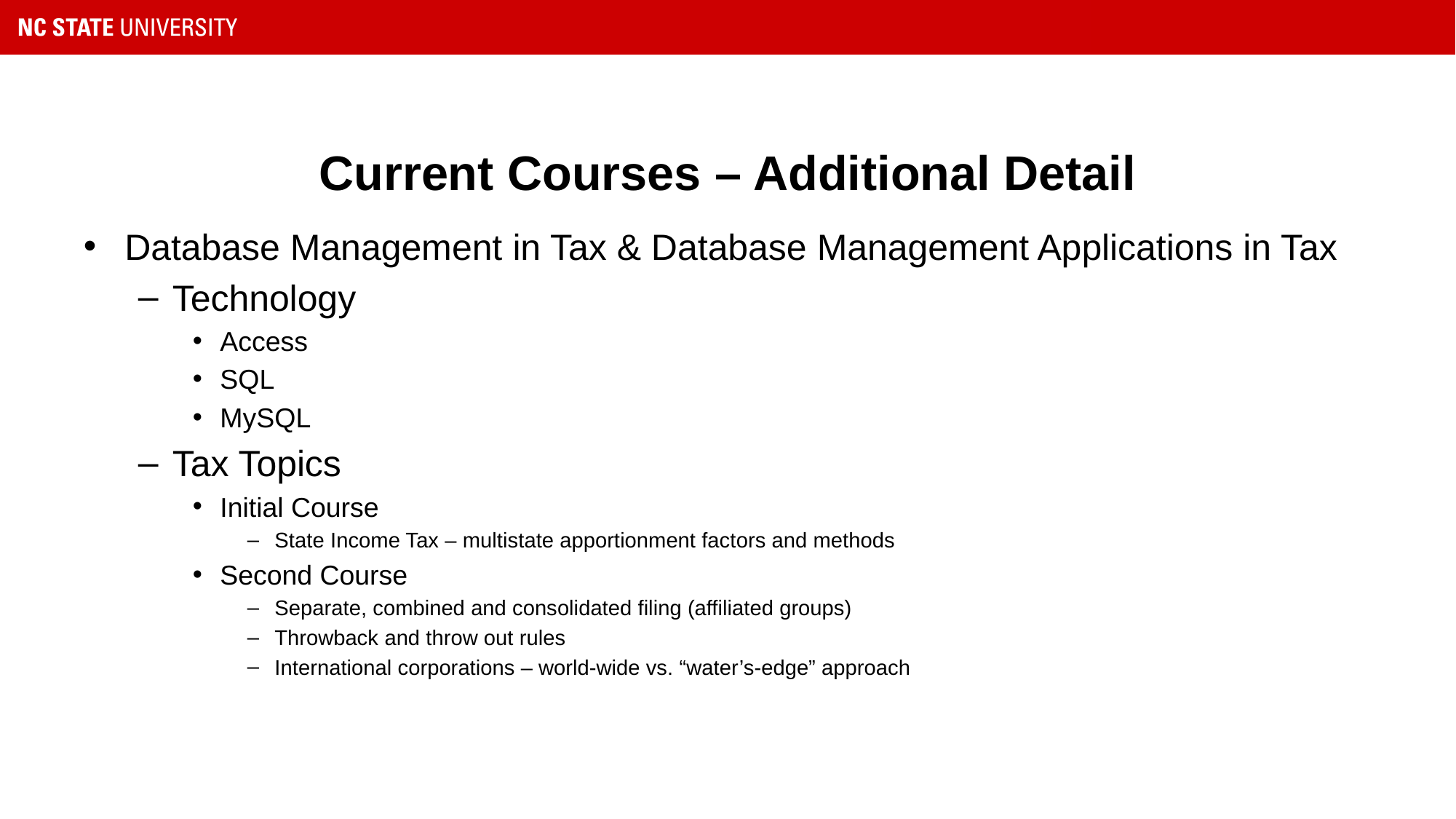

# Current Courses – Additional Detail
Database Management in Tax & Database Management Applications in Tax
Technology
Access
SQL
MySQL
Tax Topics
Initial Course
State Income Tax – multistate apportionment factors and methods
Second Course
Separate, combined and consolidated filing (affiliated groups)
Throwback and throw out rules
International corporations – world-wide vs. “water’s-edge” approach